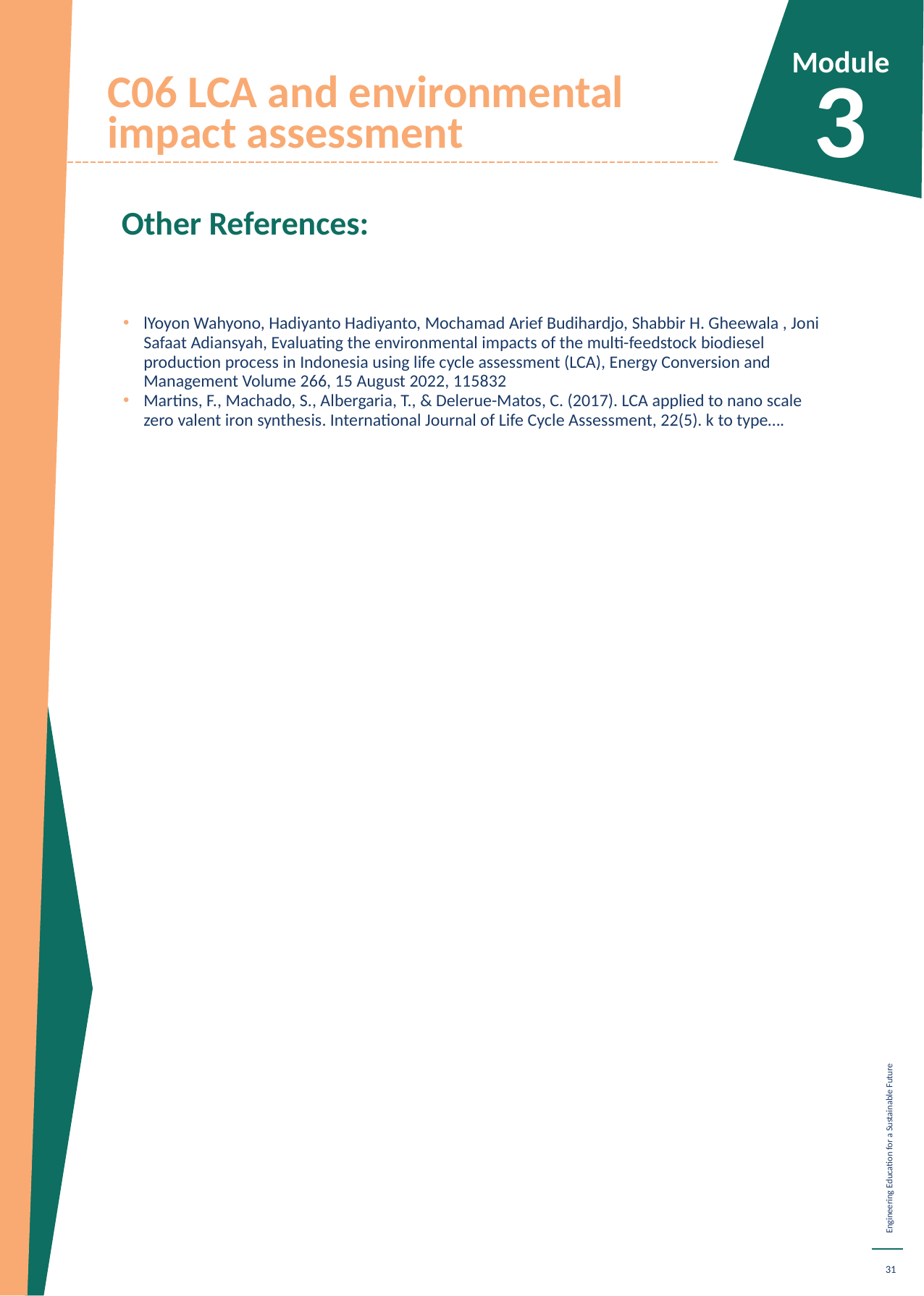

Module
3
C06 LCA and environmental impact assessment

Other References:
lYoyon Wahyono, Hadiyanto Hadiyanto, Mochamad Arief Budihardjo, Shabbir H. Gheewala , Joni Safaat Adiansyah, Evaluating the environmental impacts of the multi-feedstock biodiesel production process in Indonesia using life cycle assessment (LCA), Energy Conversion and Management Volume 266, 15 August 2022, 115832
Martins, F., Machado, S., Albergaria, T., & Delerue-Matos, C. (2017). LCA applied to nano scale zero valent iron synthesis. International Journal of Life Cycle Assessment, 22(5). k to type….